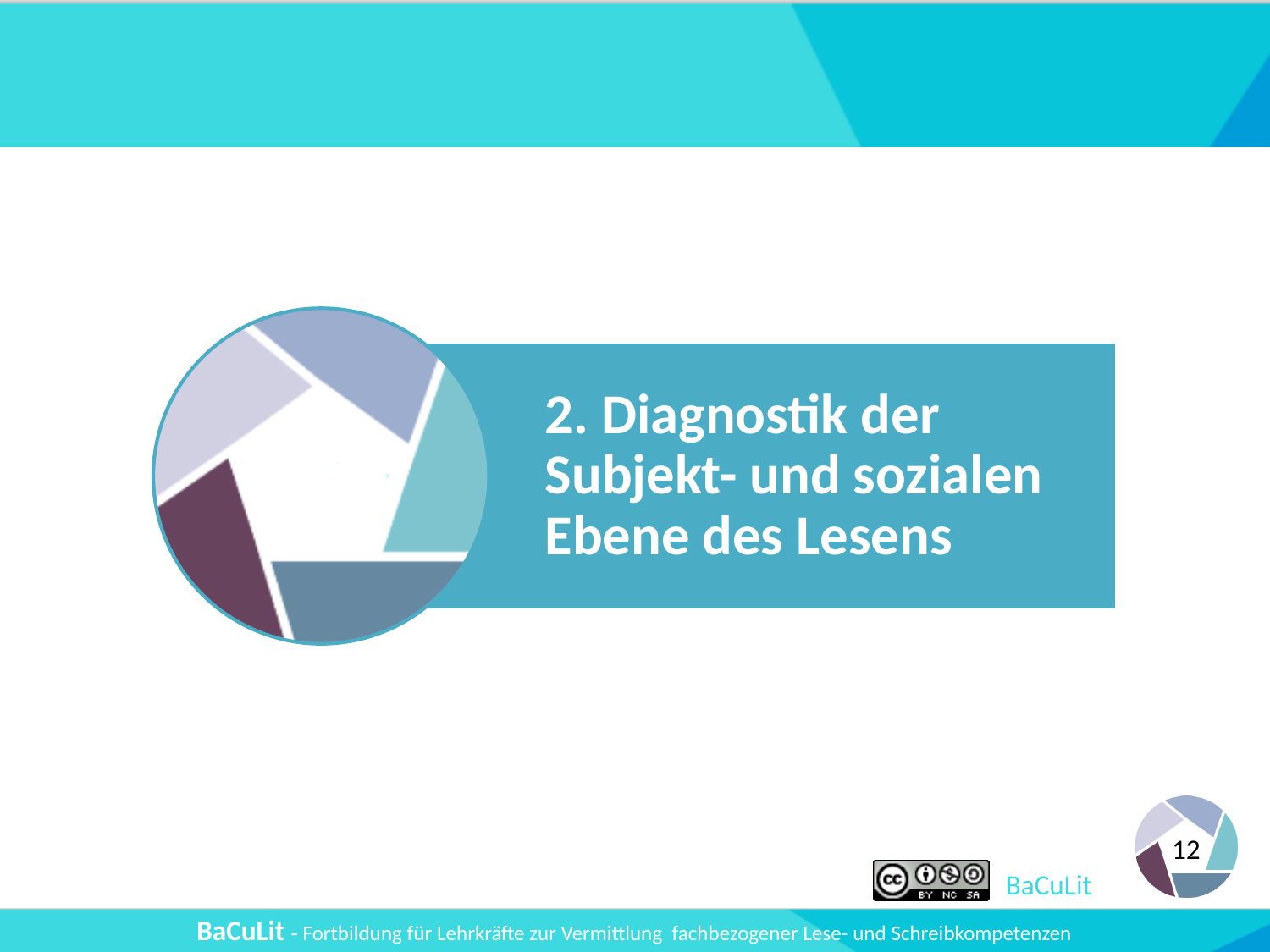

#

2. Diagnostik der Subjekt- und sozialen Ebene des Lesens